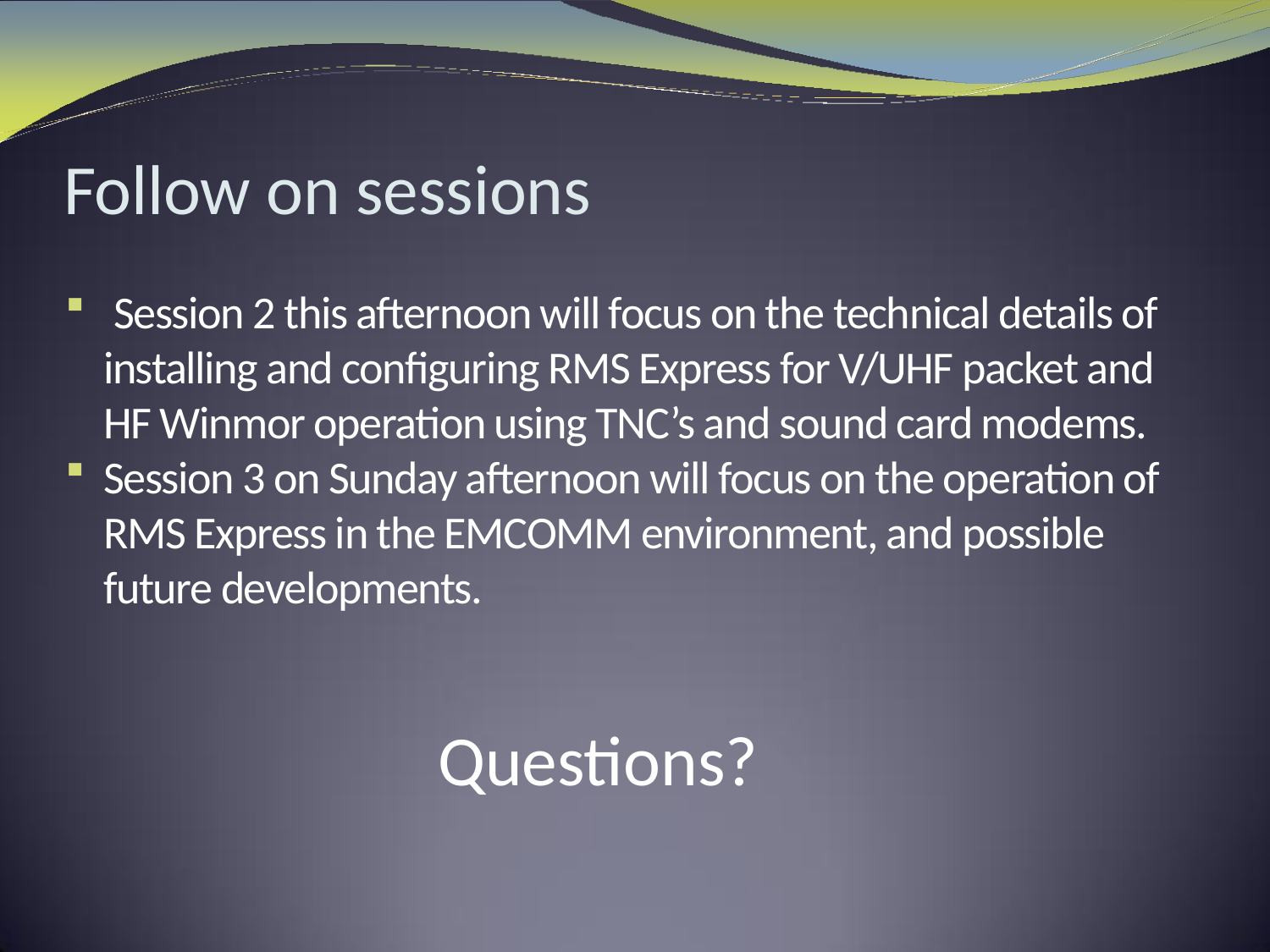

# Follow on sessions
 Session 2 this afternoon will focus on the technical details of installing and configuring RMS Express for V/UHF packet and HF Winmor operation using TNC’s and sound card modems.
Session 3 on Sunday afternoon will focus on the operation of RMS Express in the EMCOMM environment, and possible future developments.
Questions?